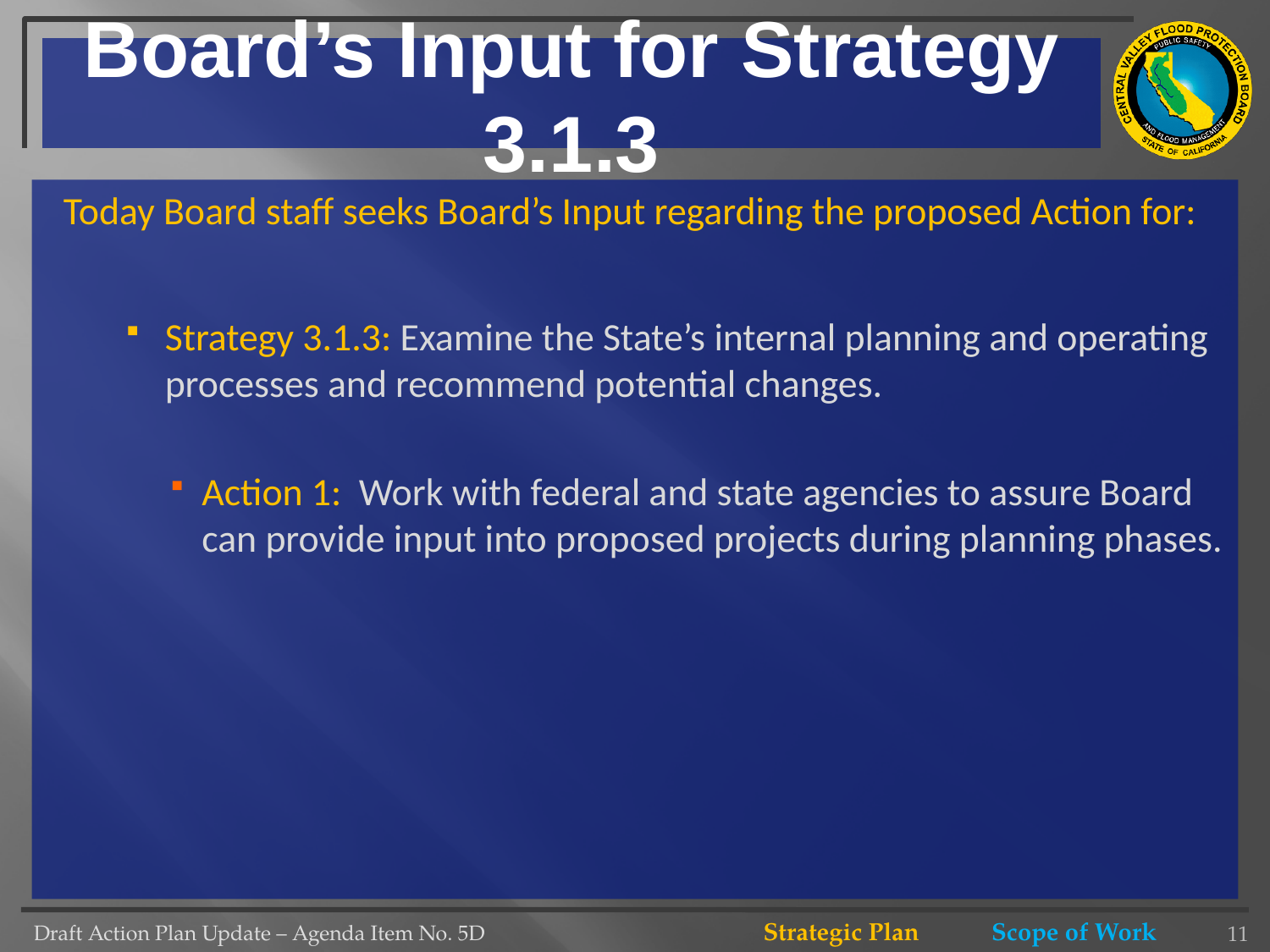

# Board’s Input for Strategy 3.1.3
Today Board staff seeks Board’s Input regarding the proposed Action for:

Strategy 3.1.3: Examine the State’s internal planning and operating processes and recommend potential changes.

Action 1:  Work with federal and state agencies to assure Board can provide input into proposed projects during planning phases.

11